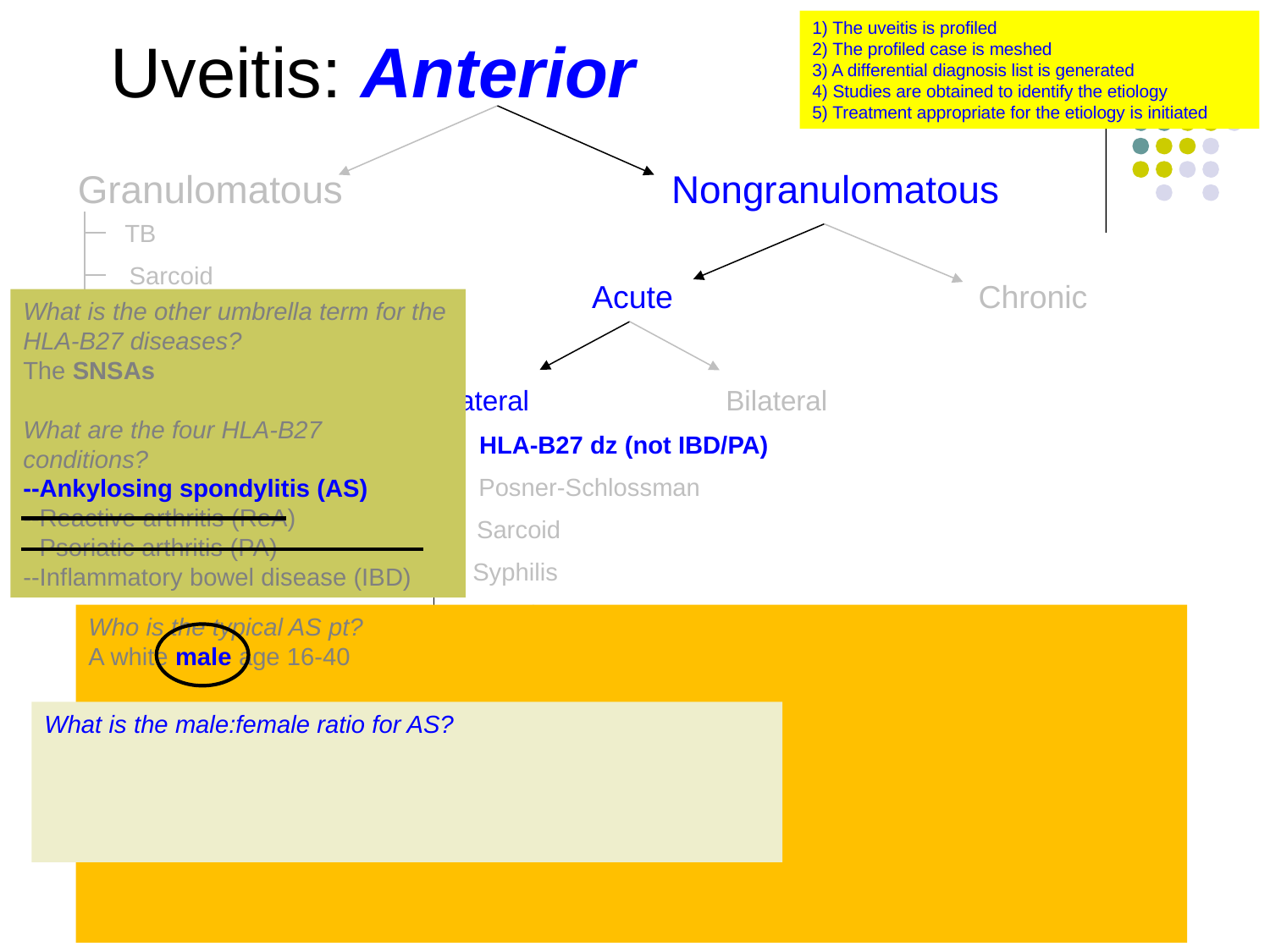

1) The uveitis is profiled
2) The profiled case is meshed
3) A differential diagnosis list is generated
4) Studies are obtained to identify the etiology
5) Treatment appropriate for the etiology is initiated
Uveitis: Anterior
Granulomatous
Nongranulomatous
TB
Sarcoid
Acute
Chronic
What is the other umbrella term for the HLA-B27 diseases?
The SNSAs

What are the four HLA-B27 conditions?
--Ankylosing spondylitis (AS)
--Reactive arthritis (ReA)
--Psoriatic arthritis (PA)
--Inflammatory bowel disease (IBD)
Syphilis
HSV
Unilateral
Bilateral
HLA-B27 dz (not IBD/PA)
Posner-Schlossman
Sarcoid
Syphilis
HSV/VZV
Who is the typical AS pt?
A white male age 16-40

What the classic nonocular complaint in AS?
Low back pain/stiffness that is 1) worse in the morning, and  2) improves with exertion/movement

What is the classic uveitis presentation in an AS pt?
The sudden onset  of a painful unilateral nongranulomatous iritis , often with a hypopyon

What is the male:female ratio for AS?
This is a tricky question. The prevalence is probably fairly similar between men and women, but AS tends to be much more severe in men, and thus males are more likely to present in clinic.